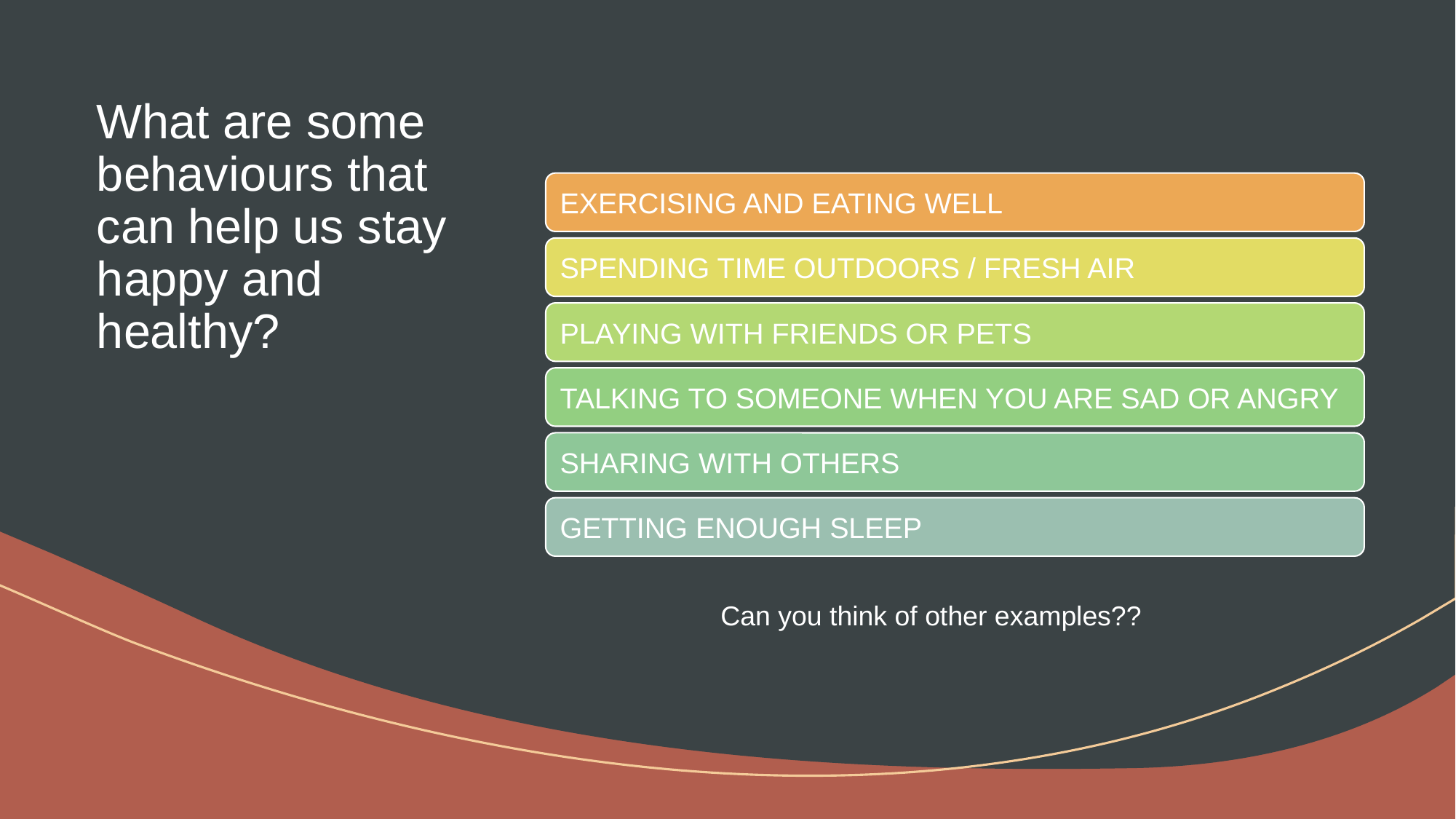

# What are some behaviours that can help us stay happy and healthy?
Exercising and eating well
spending time outdoors / Fresh air
Playing with friends or pets
Talking to someone when you are sad or angry
Sharing with others
Getting enough sleep
Can you think of other examples??